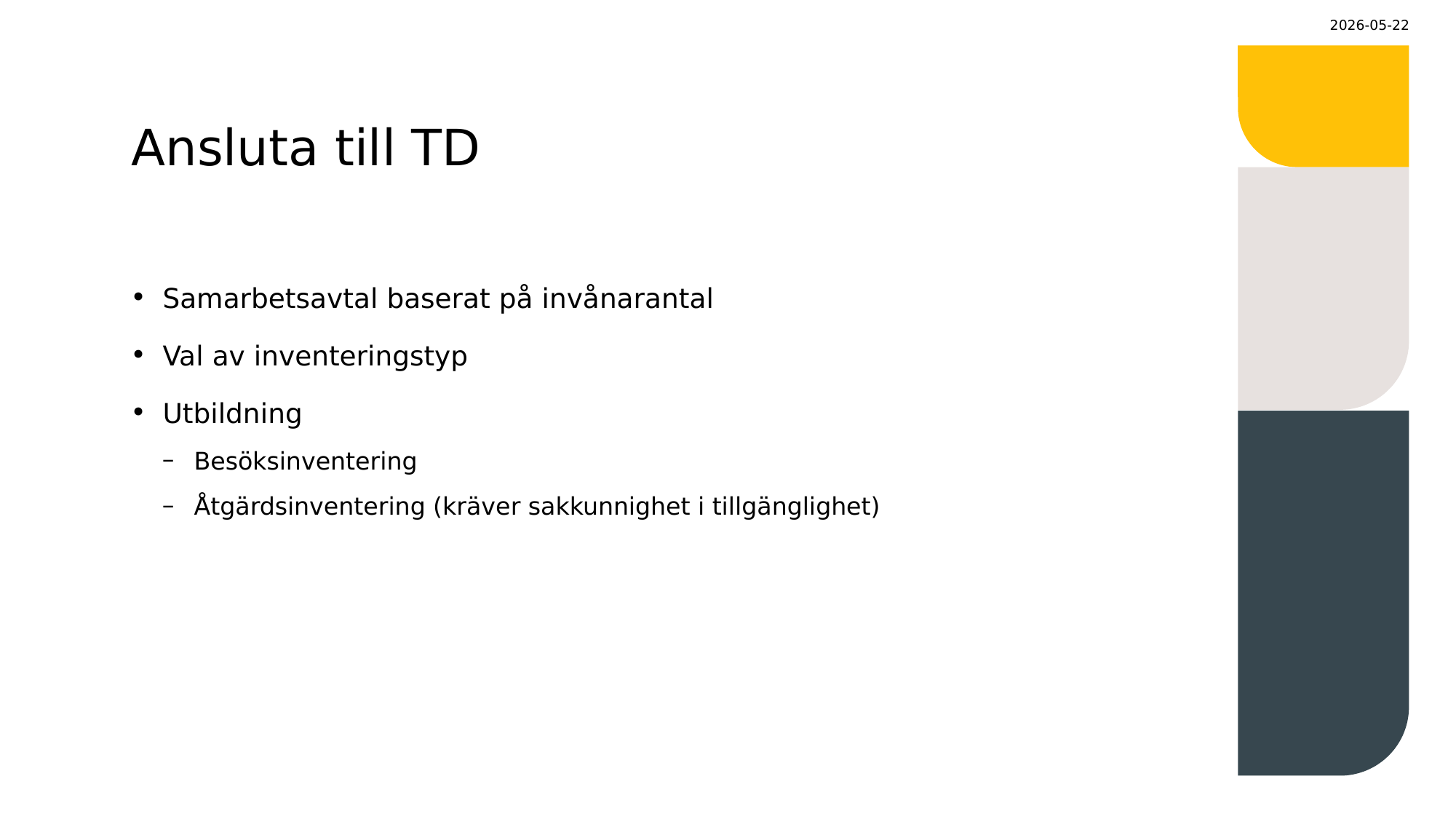

2026-05-22
# Ansluta till TD
Samarbetsavtal baserat på invånarantal
Val av inventeringstyp
Utbildning
Besöksinventering
Åtgärdsinventering (kräver sakkunnighet i tillgänglighet)